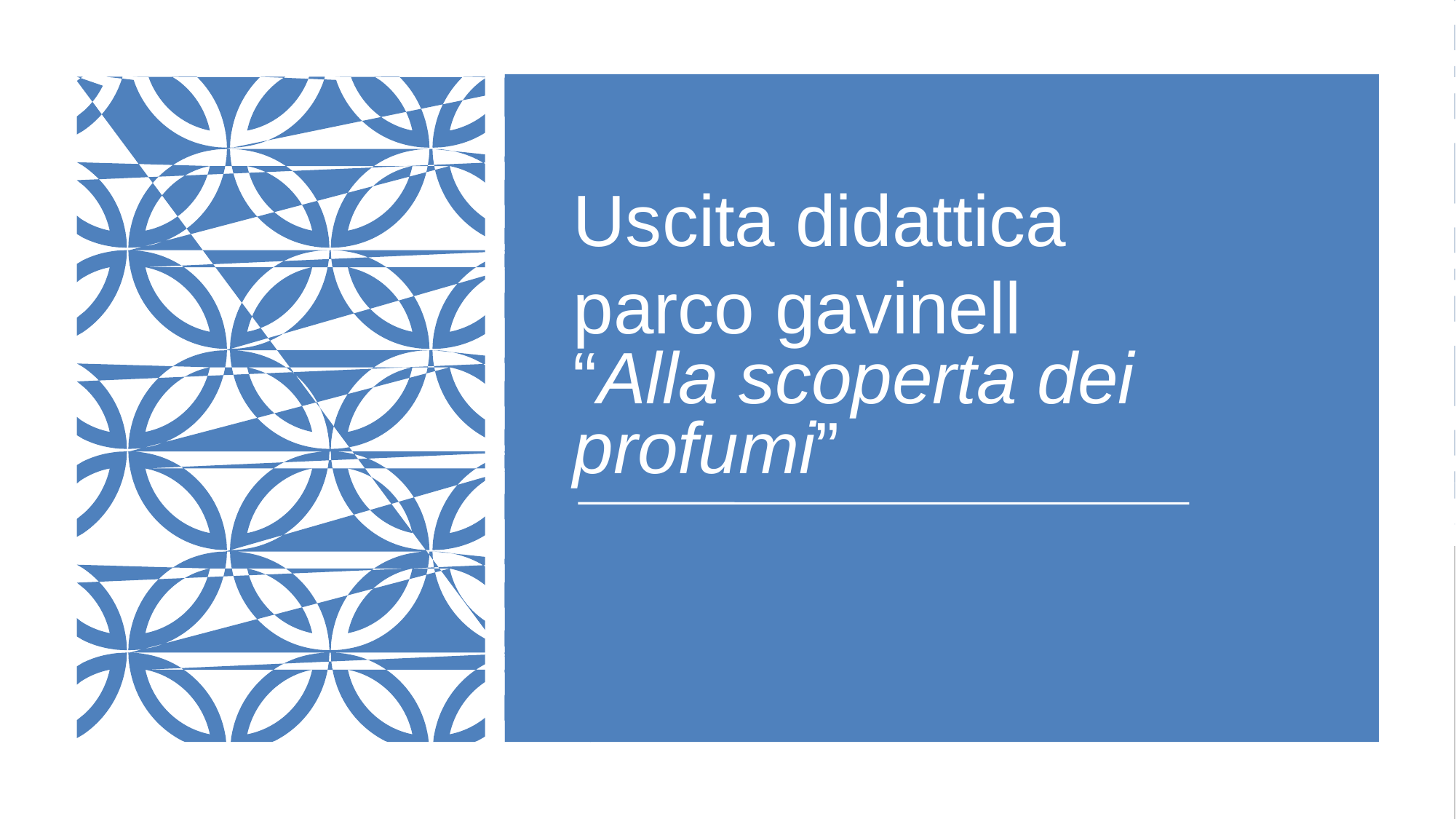

Uscita didattica
parco gavinell
“Alla scoperta dei profumi”